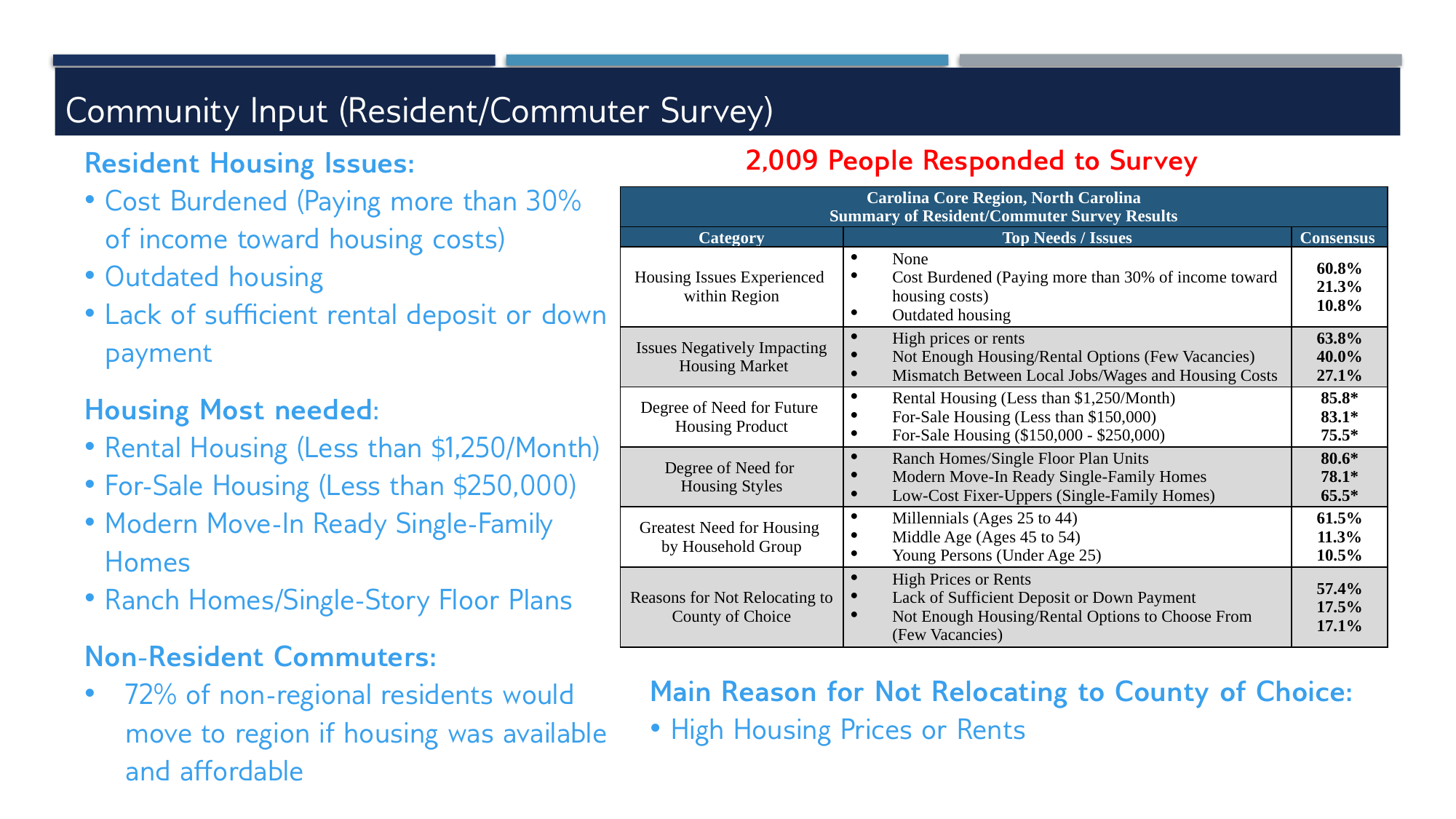

Community Input (Resident/Commuter Survey)
Resident Housing Issues:
Cost Burdened (Paying more than 30% of income toward housing costs)
Outdated housing
Lack of sufficient rental deposit or down payment

Housing Most needed:
Rental Housing (Less than $1,250/Month)
For-Sale Housing (Less than $250,000)
Modern Move-In Ready Single-Family Homes
Ranch Homes/Single-Story Floor Plans

Non-Resident Commuters:
72% of non-regional residents would move to region if housing was available and affordable
2,009 People Responded to Survey
| Carolina Core Region, North Carolina Summary of Resident/Commuter Survey Results |  |  |
| --- | --- | --- |
| Category | Top Needs / Issues | Consensus |
| Housing Issues Experienced within Region | None Cost Burdened (Paying more than 30% of income toward housing costs) Outdated housing | 60.8% 21.3% 10.8% |
| Issues Negatively Impacting Housing Market | High prices or rents Not Enough Housing/Rental Options (Few Vacancies) Mismatch Between Local Jobs/Wages and Housing Costs | 63.8% 40.0% 27.1% |
| Degree of Need for Future Housing Product | Rental Housing (Less than $1,250/Month) For-Sale Housing (Less than $150,000) For-Sale Housing ($150,000 - $250,000) | 85.8\* 83.1\* 75.5\* |
| Degree of Need for Housing Styles | Ranch Homes/Single Floor Plan Units Modern Move-In Ready Single-Family Homes Low-Cost Fixer-Uppers (Single-Family Homes) | 80.6\* 78.1\* 65.5\* |
| Greatest Need for Housing by Household Group | Millennials (Ages 25 to 44) Middle Age (Ages 45 to 54) Young Persons (Under Age 25) | 61.5% 11.3% 10.5% |
| Reasons for Not Relocating to County of Choice | High Prices or Rents Lack of Sufficient Deposit or Down Payment Not Enough Housing/Rental Options to Choose From (Few Vacancies) | 57.4% 17.5% 17.1% |

Main Reason for Not Relocating to County of Choice:
High Housing Prices or Rents